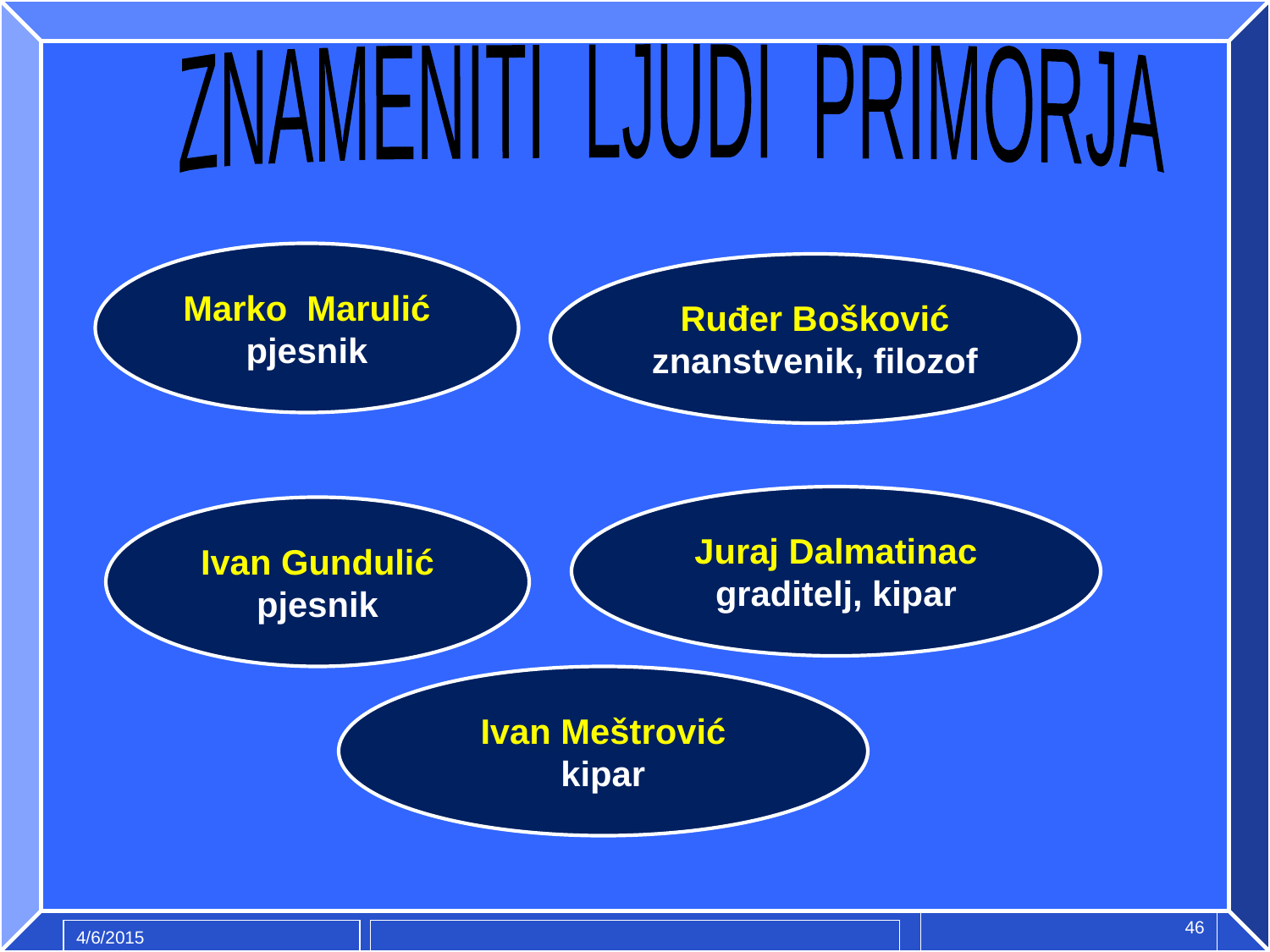

ZNAMENITI  LJUDI  PRIMORJA

Marko  Marulić
pjesnik
Ruđer Bošković
znanstvenik, filozof
Juraj Dalmatinac
graditelj, kipar
Ivan Gundulić
pjesnik
Ivan Meštrović
kipar
46
4/6/2015